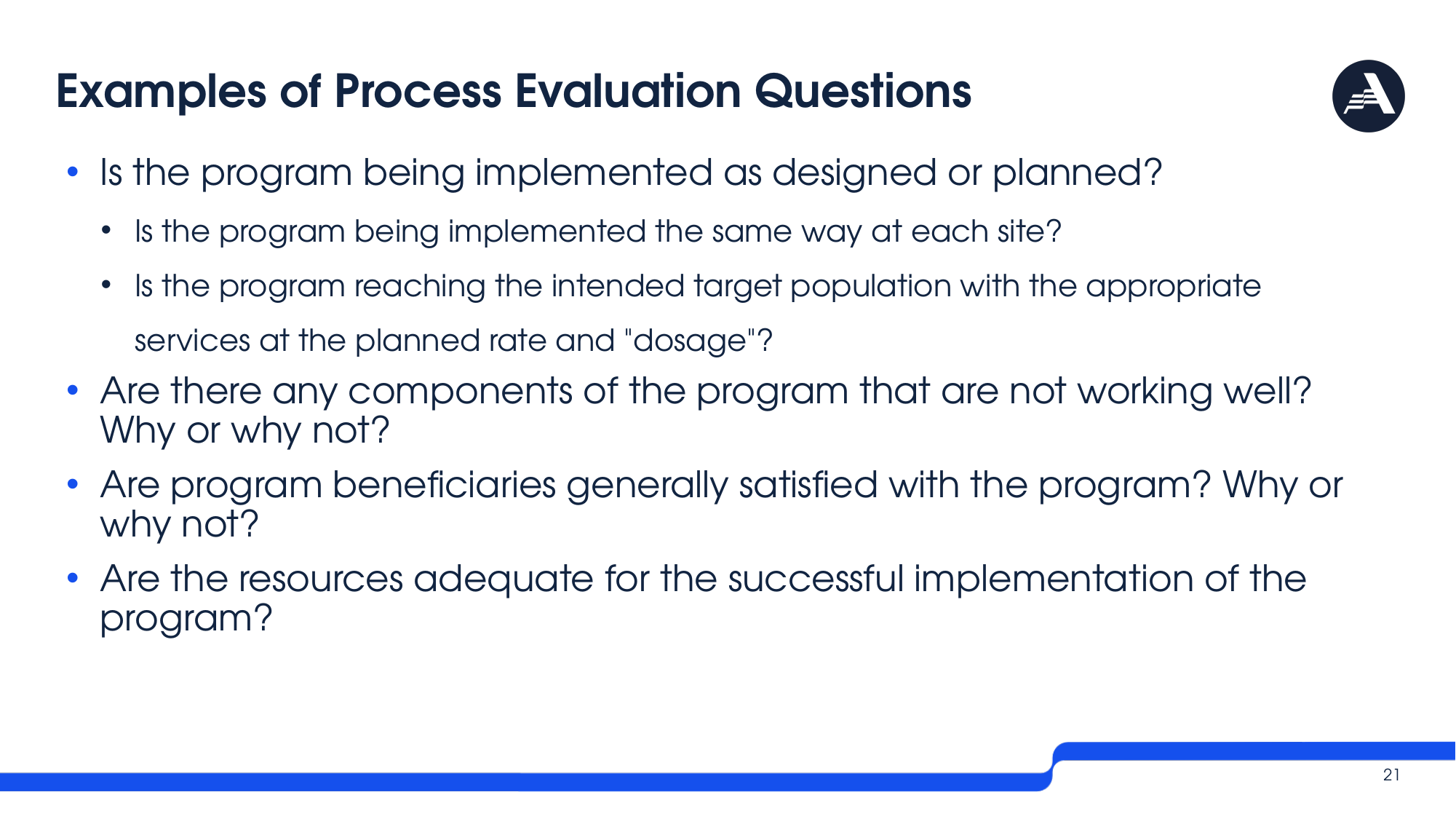

# Examples of Process Evaluation Questions
Is the program being implemented as designed or planned?
Is the program being implemented the same way at each site?
Is the program reaching the intended target population with the appropriate services at the planned rate and "dosage"?
Are there any components of the program that are not working well? Why or why not?
Are program beneficiaries generally satisfied with the program? Why or why not?
Are the resources adequate for the successful implementation of the program?

  21